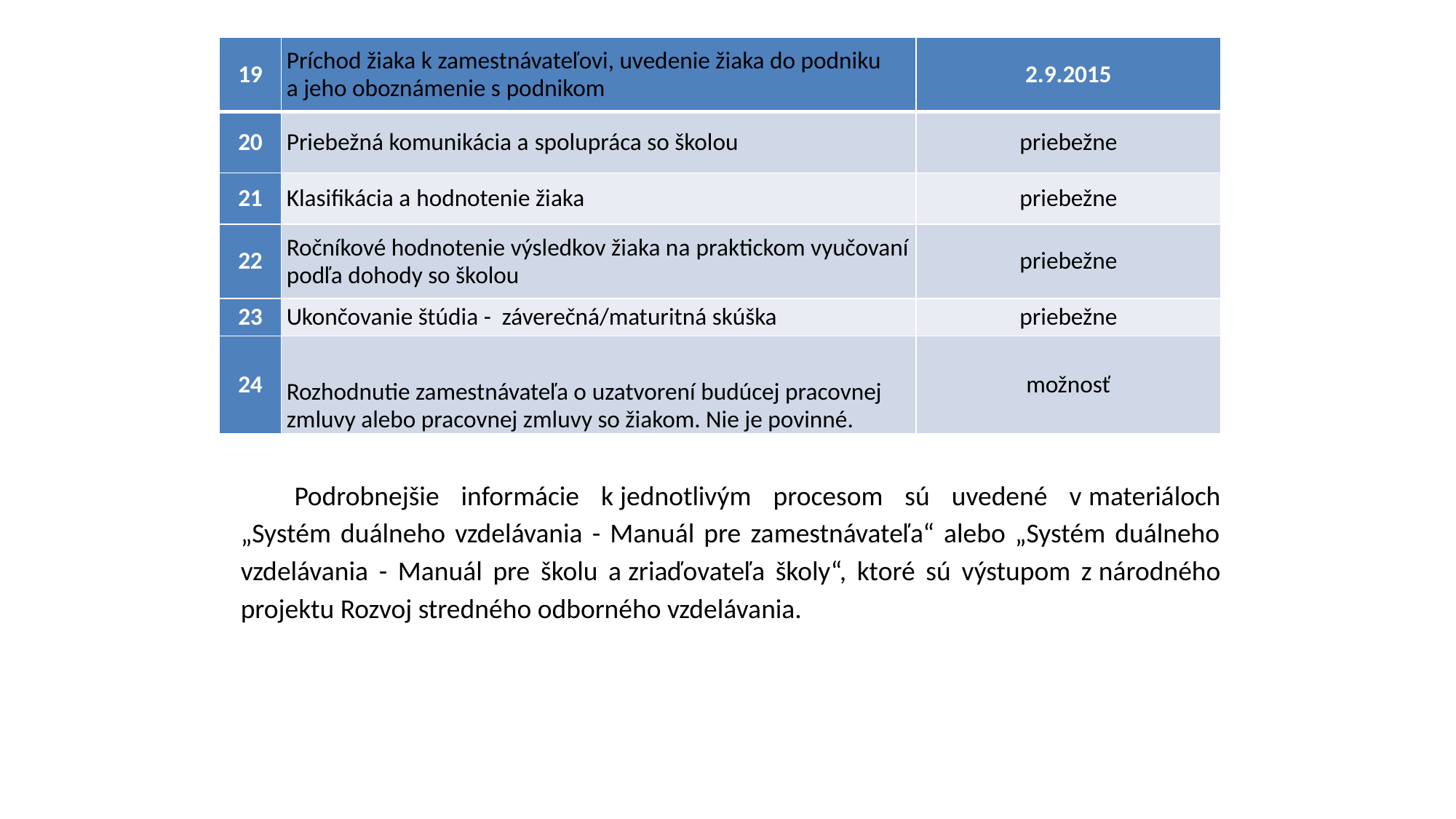

| 19 | Príchod žiaka k zamestnávateľovi, uvedenie žiaka do podniku a jeho oboznámenie s podnikom | 2.9.2015 |
| --- | --- | --- |
| 20 | Priebežná komunikácia a spolupráca so školou | priebežne |
| 21 | Klasifikácia a hodnotenie žiaka | priebežne |
| 22 | Ročníkové hodnotenie výsledkov žiaka na praktickom vyučovaní podľa dohody so školou | priebežne |
| 23 | Ukončovanie štúdia - záverečná/maturitná skúška | priebežne |
| 24 | Rozhodnutie zamestnávateľa o uzatvorení budúcej pracovnej zmluvy alebo pracovnej zmluvy so žiakom. Nie je povinné. | možnosť |
Podrobnejšie informácie k jednotlivým procesom sú uvedené v materiáloch „Systém duálneho vzdelávania - Manuál pre zamestnávateľa“ alebo „Systém duálneho vzdelávania - Manuál pre školu a zriaďovateľa školy“, ktoré sú výstupom z národného projektu Rozvoj stredného odborného vzdelávania.